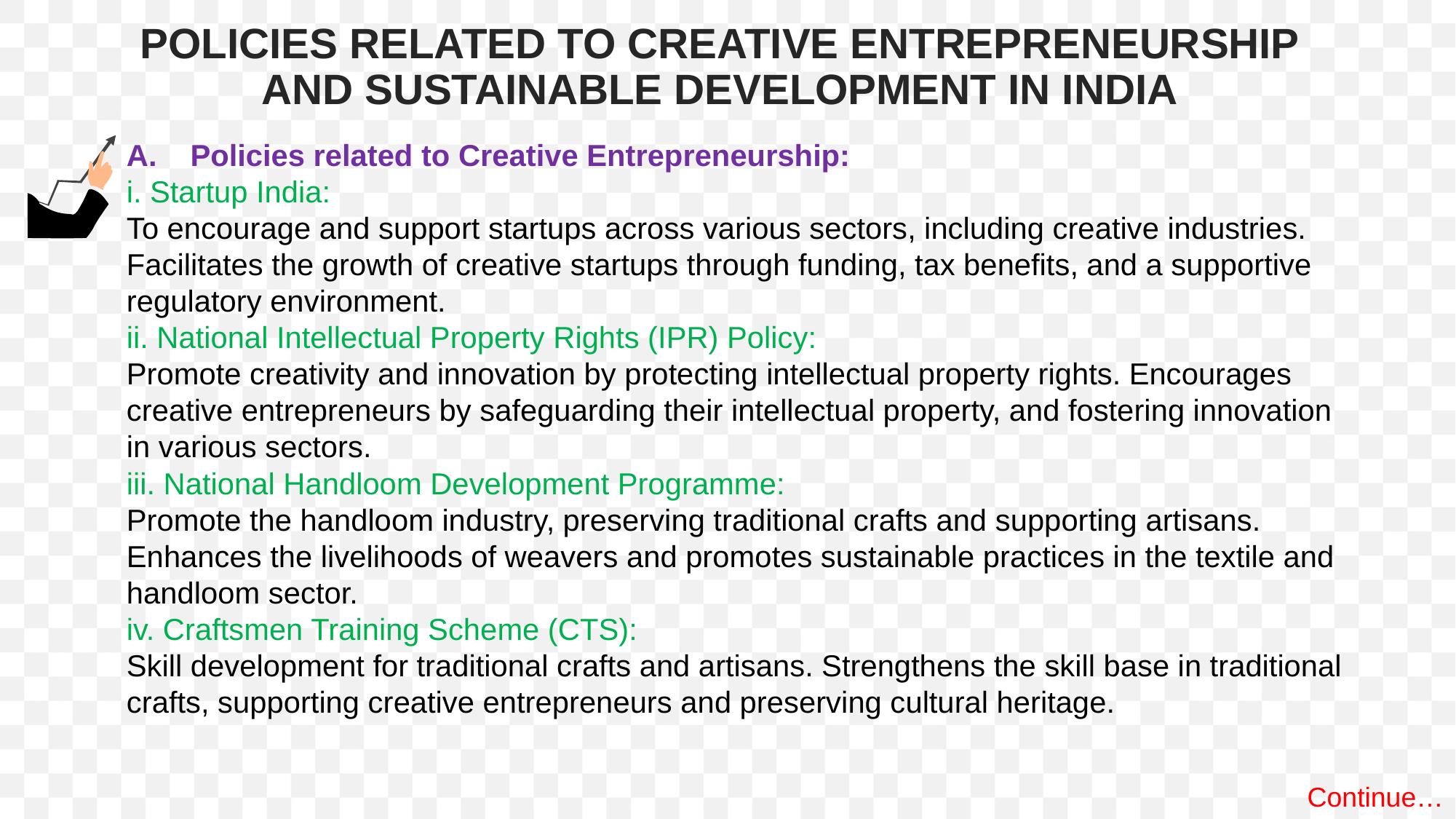

POLICIES RELATED TO CREATIVE ENTREPRENEURSHIP AND SUSTAINABLE DEVELOPMENT IN INDIA

A.    Policies related to Creative Entrepreneurship:
i. Startup India:
To encourage and support startups across various sectors, including creative industries. Facilitates the growth of creative startups through funding, tax benefits, and a supportive regulatory environment.
ii. National Intellectual Property Rights (IPR) Policy:
Promote creativity and innovation by protecting intellectual property rights. Encourages creative entrepreneurs by safeguarding their intellectual property, and fostering innovation in various sectors.
iii. National Handloom Development Programme:
Promote the handloom industry, preserving traditional crafts and supporting artisans. Enhances the livelihoods of weavers and promotes sustainable practices in the textile and handloom sector.
iv. Craftsmen Training Scheme (CTS):
Skill development for traditional crafts and artisans. Strengthens the skill base in traditional crafts, supporting creative entrepreneurs and preserving cultural heritage.
Continue…